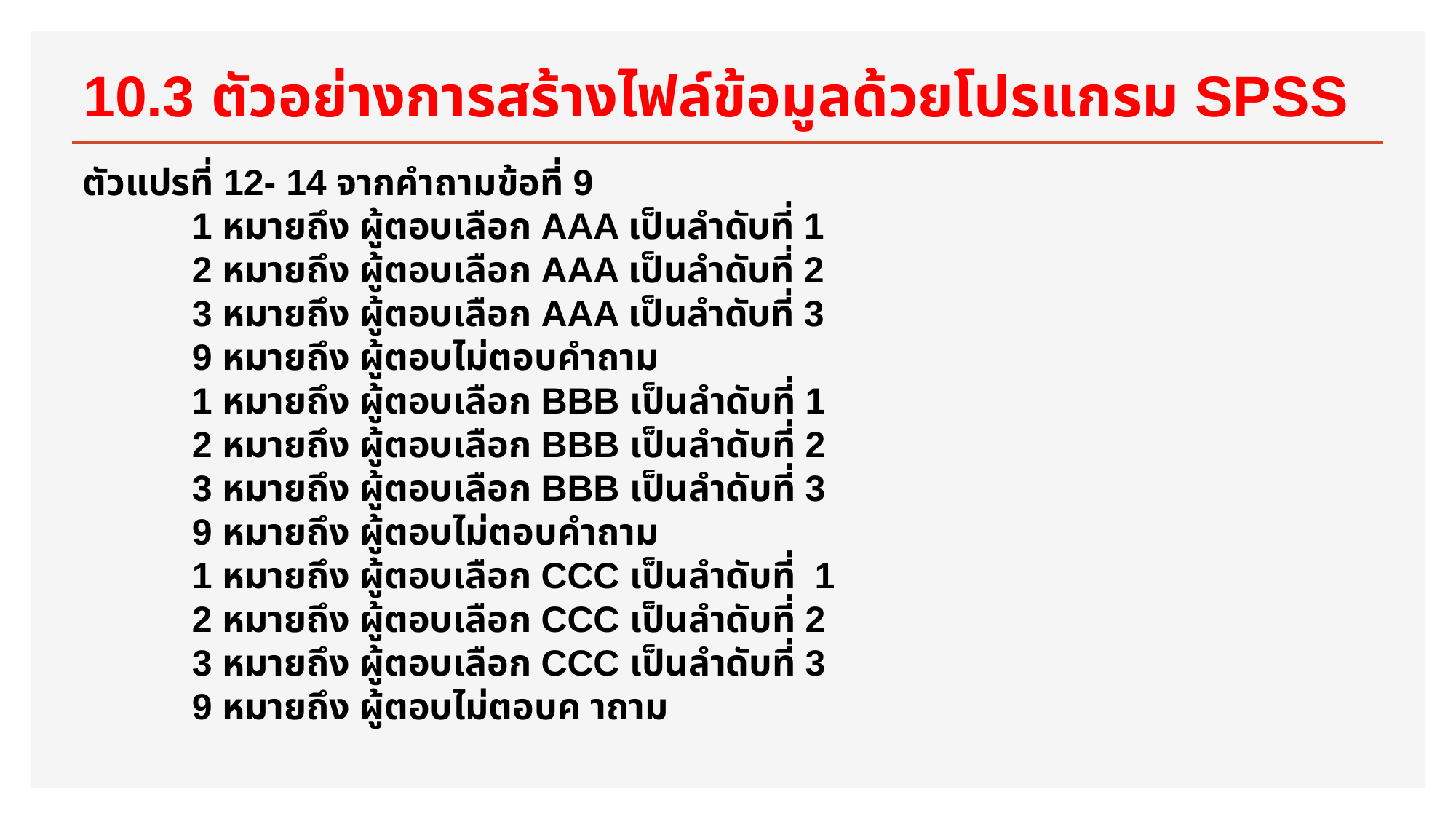

# 10.3 ตัวอย่างการสร้างไฟล์ข้อมูลด้วยโปรแกรม SPSS
ตัวแปรที่ 12- 14 จากคำถามข้อที่ 9
	1 หมายถึง ผู้ตอบเลือก AAA เป็นลำดับที่ 1
	2 หมายถึง ผู้ตอบเลือก AAA เป็นลำดับที่ 2
	3 หมายถึง ผู้ตอบเลือก AAA เป็นลำดับที่ 3
	9 หมายถึง ผู้ตอบไม่ตอบคำถาม
	1 หมายถึง ผู้ตอบเลือก BBB เป็นลำดับที่ 1
	2 หมายถึง ผู้ตอบเลือก BBB เป็นลำดับที่ 2
	3 หมายถึง ผู้ตอบเลือก BBB เป็นลำดับที่ 3
	9 หมายถึง ผู้ตอบไม่ตอบคำถาม
	1 หมายถึง ผู้ตอบเลือก CCC เป็นลำดับที่  1
	2 หมายถึง ผู้ตอบเลือก CCC เป็นลำดับที่ 2
	3 หมายถึง ผู้ตอบเลือก CCC เป็นลำดับที่ 3
	9 หมายถึง ผู้ตอบไม่ตอบค าถาม